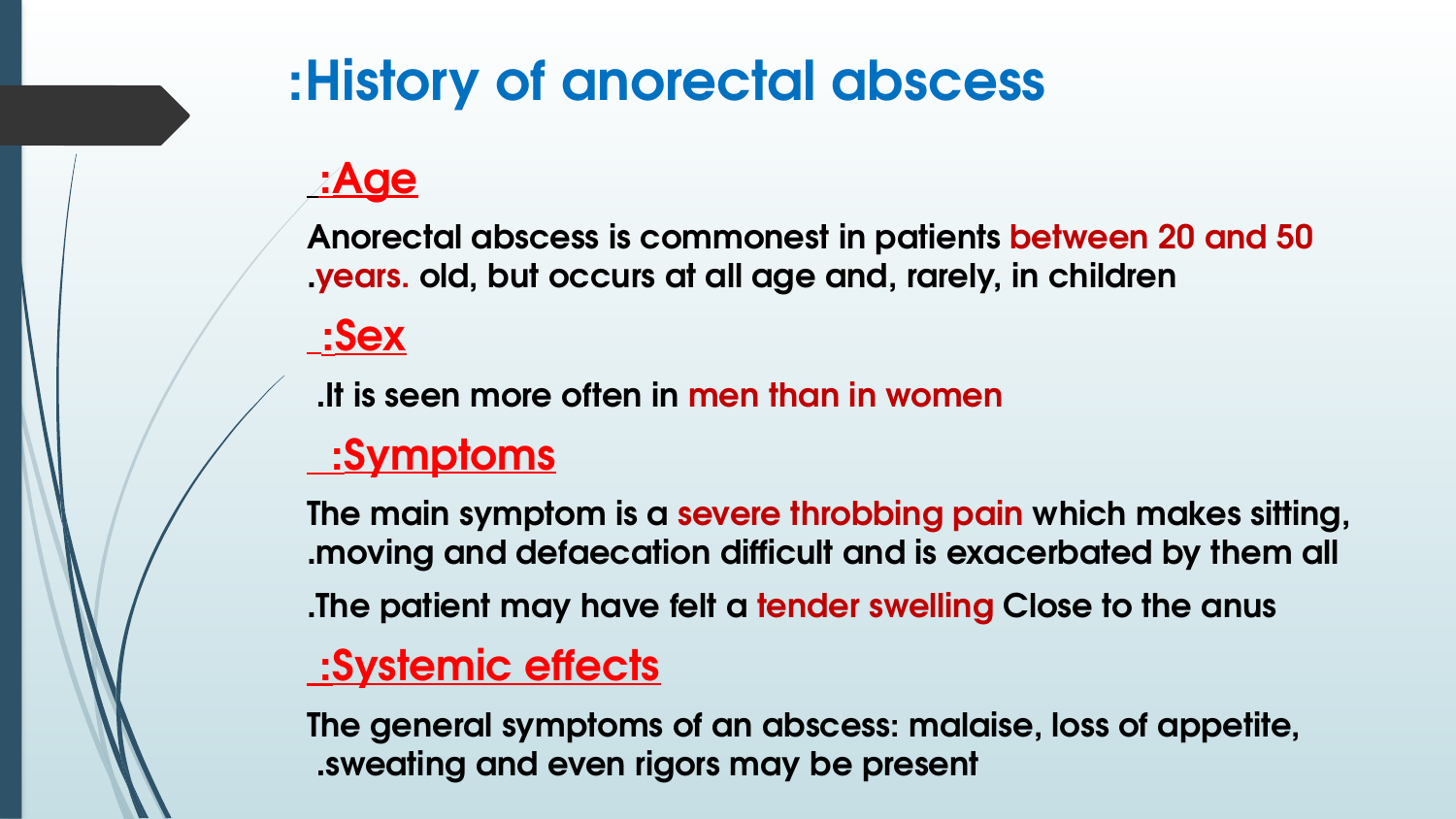

# History of anorectal abscess:
Age:
Anorectal abscess is commonest in patients between 20 and 50 years. old, but occurs at all age and, rarely, in children.
Sex:
It is seen more often in men than in women.
Symptoms:
The main symptom is a severe throbbing pain which makes sitting, moving and defaecation difficult and is exacerbated by them all.
The patient may have felt a tender swelling Close to the anus.
Systemic effects:
The general symptoms of an abscess: malaise, loss of appetite, sweating and even rigors may be present.